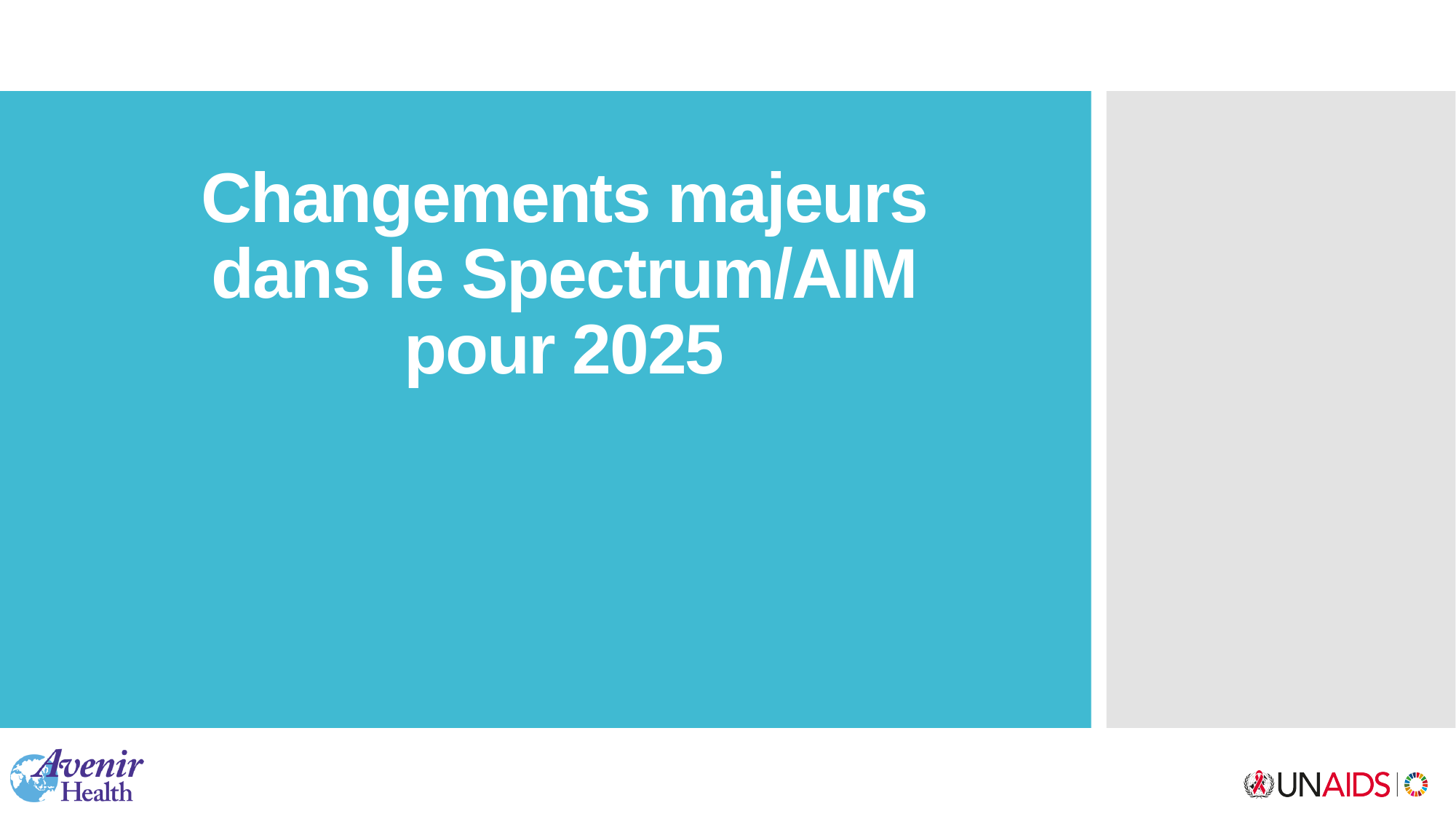

# Changements majeurs dans le Spectrum/AIM pour 2025